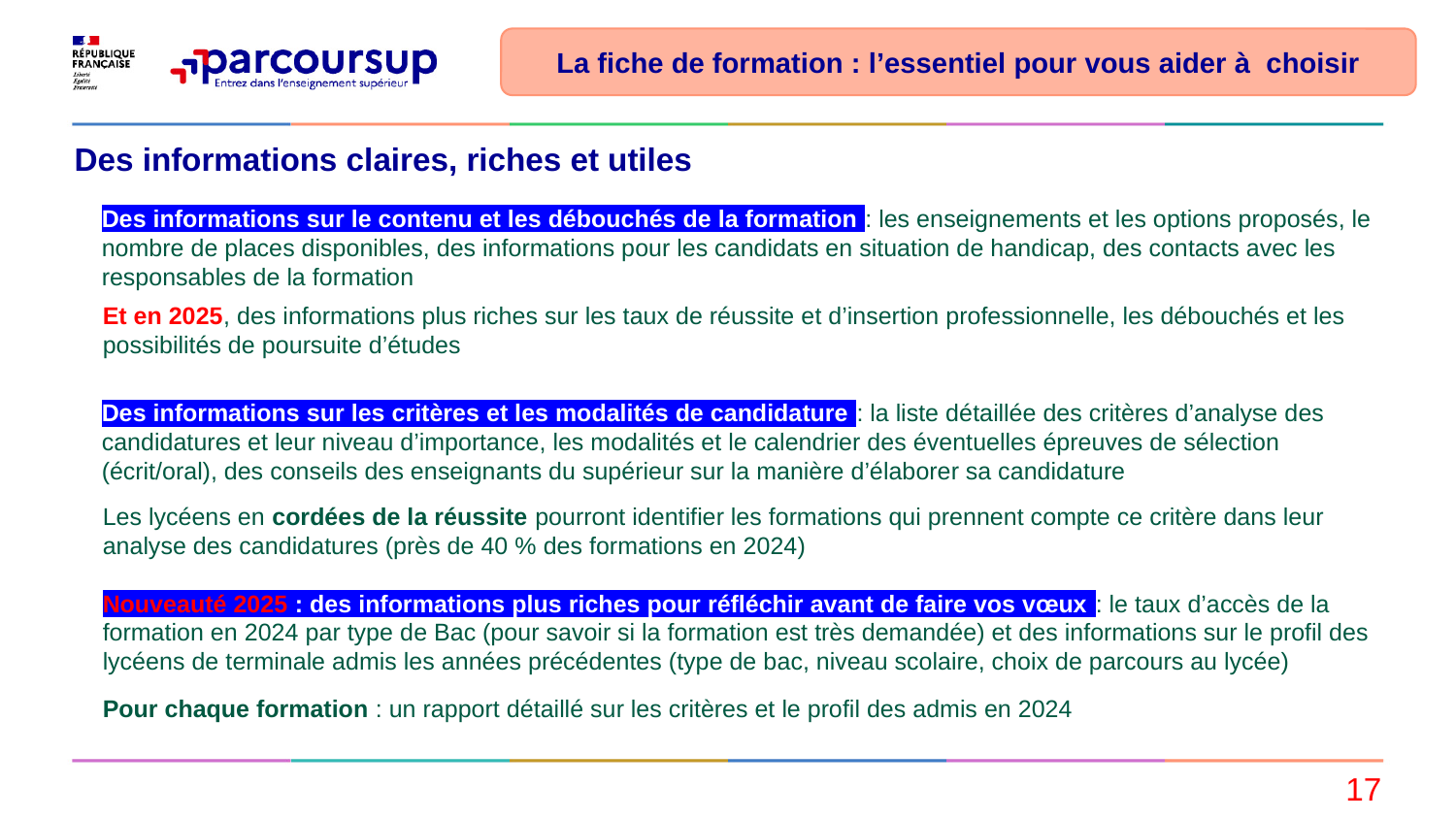

La fiche de formation : l’essentiel pour vous aider à  choisir
# Des informations claires, riches et utiles
Des informations sur le contenu et les débouchés de la formation : les enseignements et les options proposés, le nombre de places disponibles, des informations pour les candidats en situation de handicap, des contacts avec les responsables de la formation
Et en 2025, des informations plus riches sur les taux de réussite et d’insertion professionnelle, les débouchés et les possibilités de poursuite d’études
Des informations sur les critères et les modalités de candidature : la liste détaillée des critères d’analyse des candidatures et leur niveau d’importance, les modalités et le calendrier des éventuelles épreuves de sélection (écrit/oral), des conseils des enseignants du supérieur sur la manière d’élaborer sa candidature
Les lycéens en cordées de la réussite pourront identifier les formations qui prennent compte ce critère dans leur analyse des candidatures (près de 40 % des formations en 2024)
Nouveauté 2025 : des informations plus riches pour réfléchir avant de faire vos vœux : le taux d’accès de la formation en 2024 par type de Bac (pour savoir si la formation est très demandée) et des informations sur le profil des lycéens de terminale admis les années précédentes (type de bac, niveau scolaire, choix de parcours au lycée)
Pour chaque formation : un rapport détaillé sur les critères et le profil des admis en 2024

17